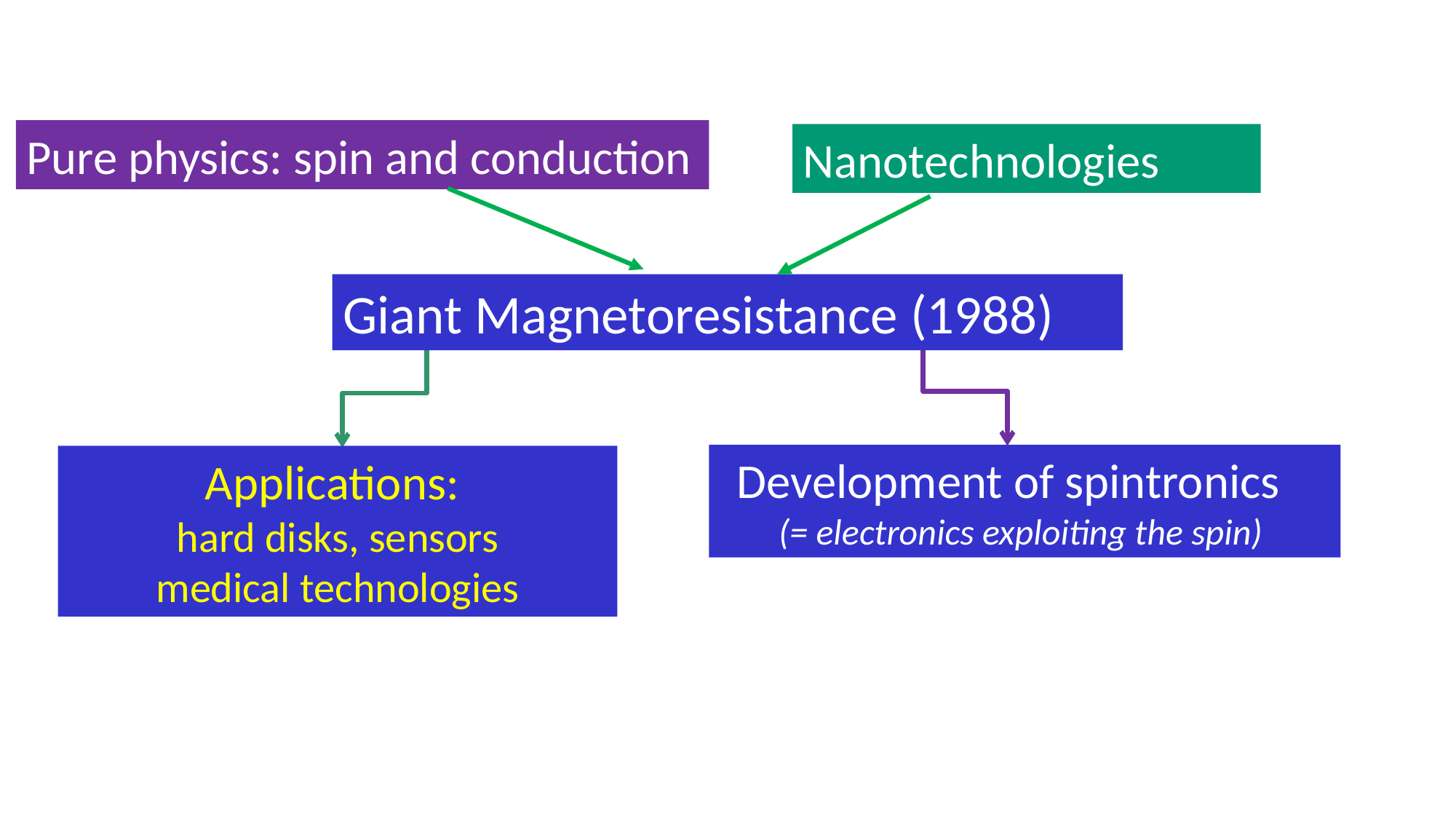

Pure physics: spin and conduction
Nanotechnologies
Giant Magnetoresistance (1988)
Development of spintronics
(= electronics exploiting the spin)
Applications:
hard disks, sensors
medical technologies